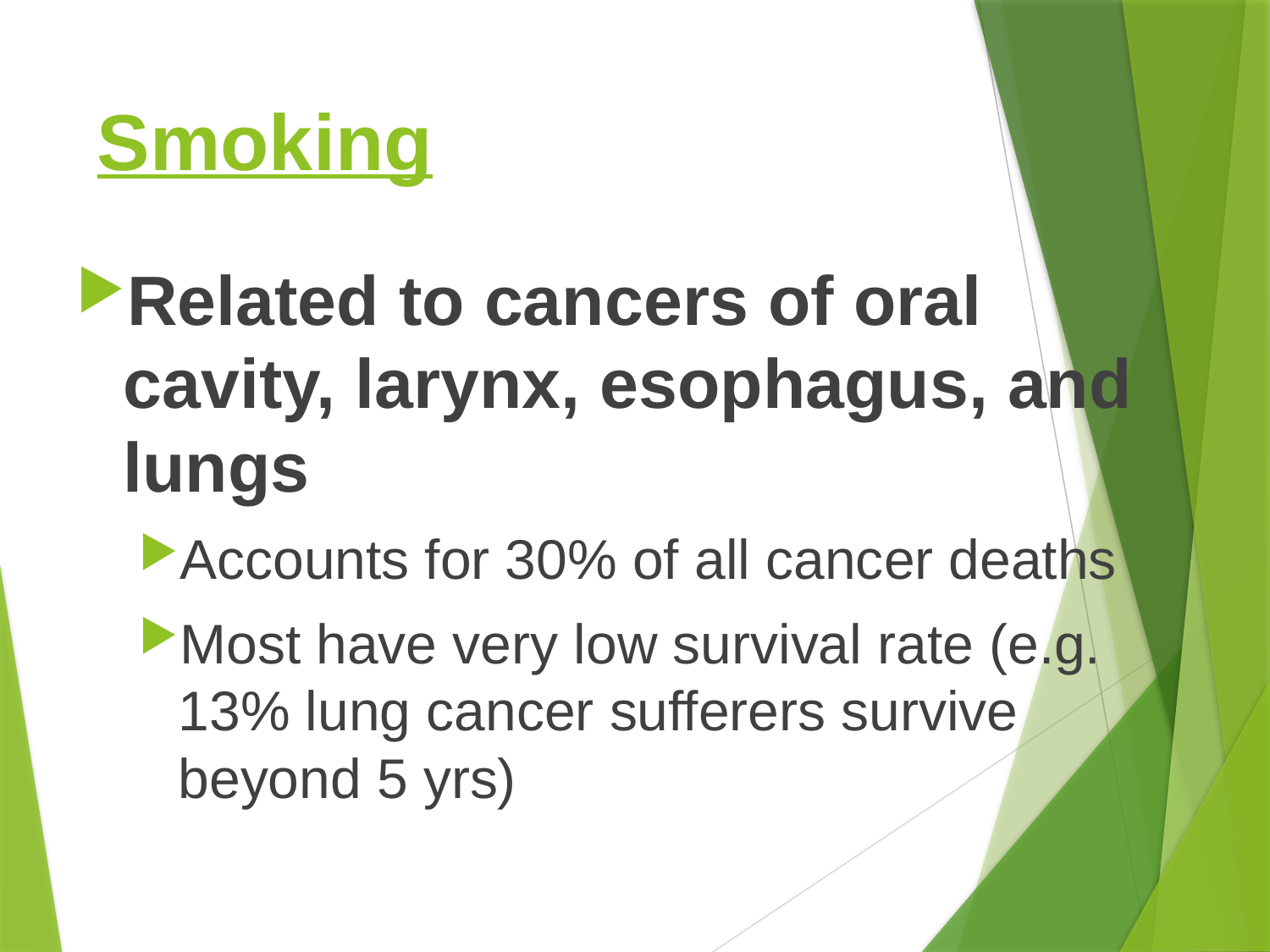

# Smoking

Related to cancers of oral cavity, larynx, esophagus, and lungs
Accounts for 30% of all cancer deaths
Most have very low survival rate (e.g. 13% lung cancer sufferers survive beyond 5 yrs)